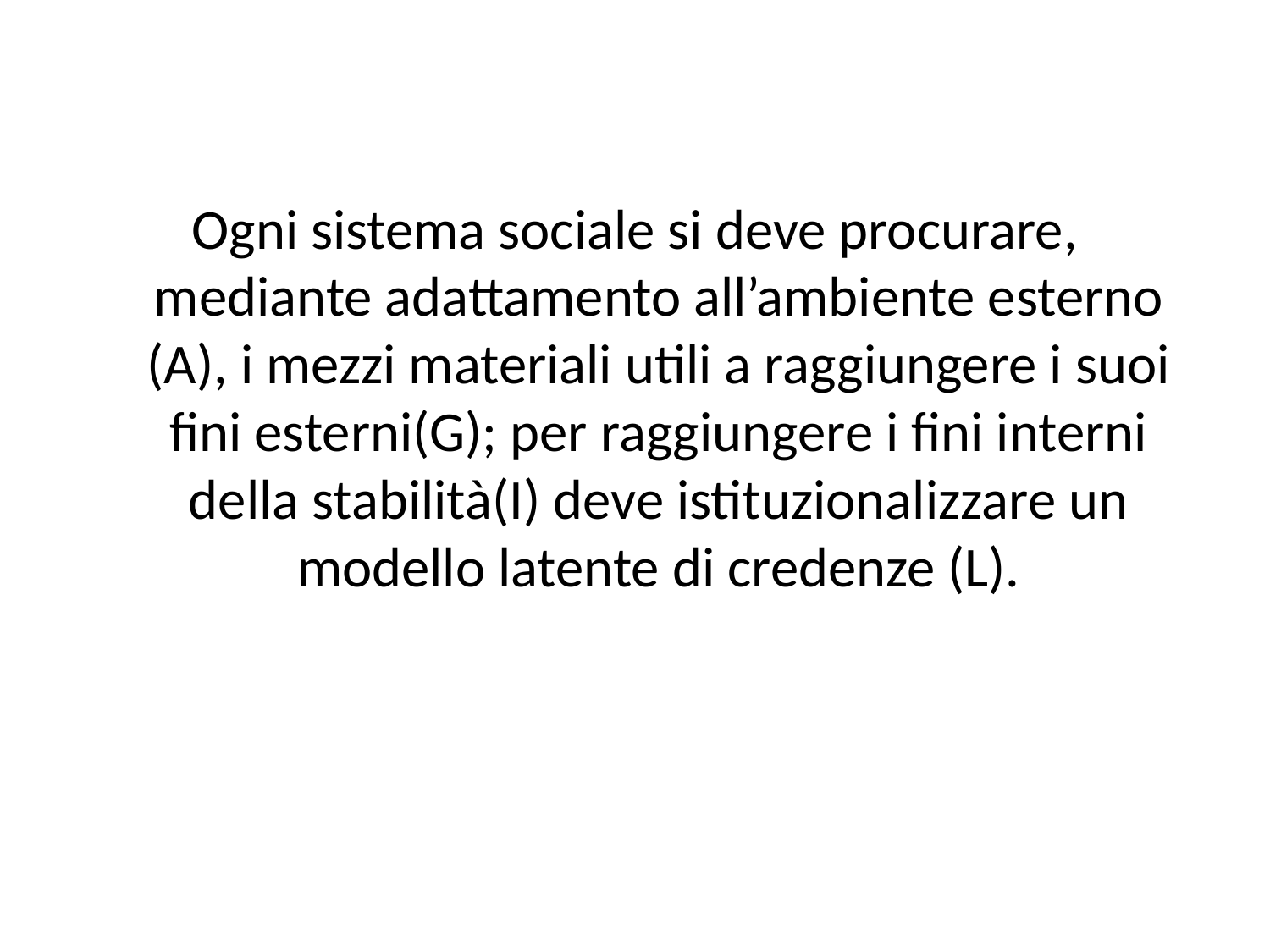

Ogni sistema sociale si deve procurare, mediante adattamento all’ambiente esterno (A), i mezzi materiali utili a raggiungere i suoi fini esterni(G); per raggiungere i fini interni della stabilità(I) deve istituzionalizzare un modello latente di credenze (L).